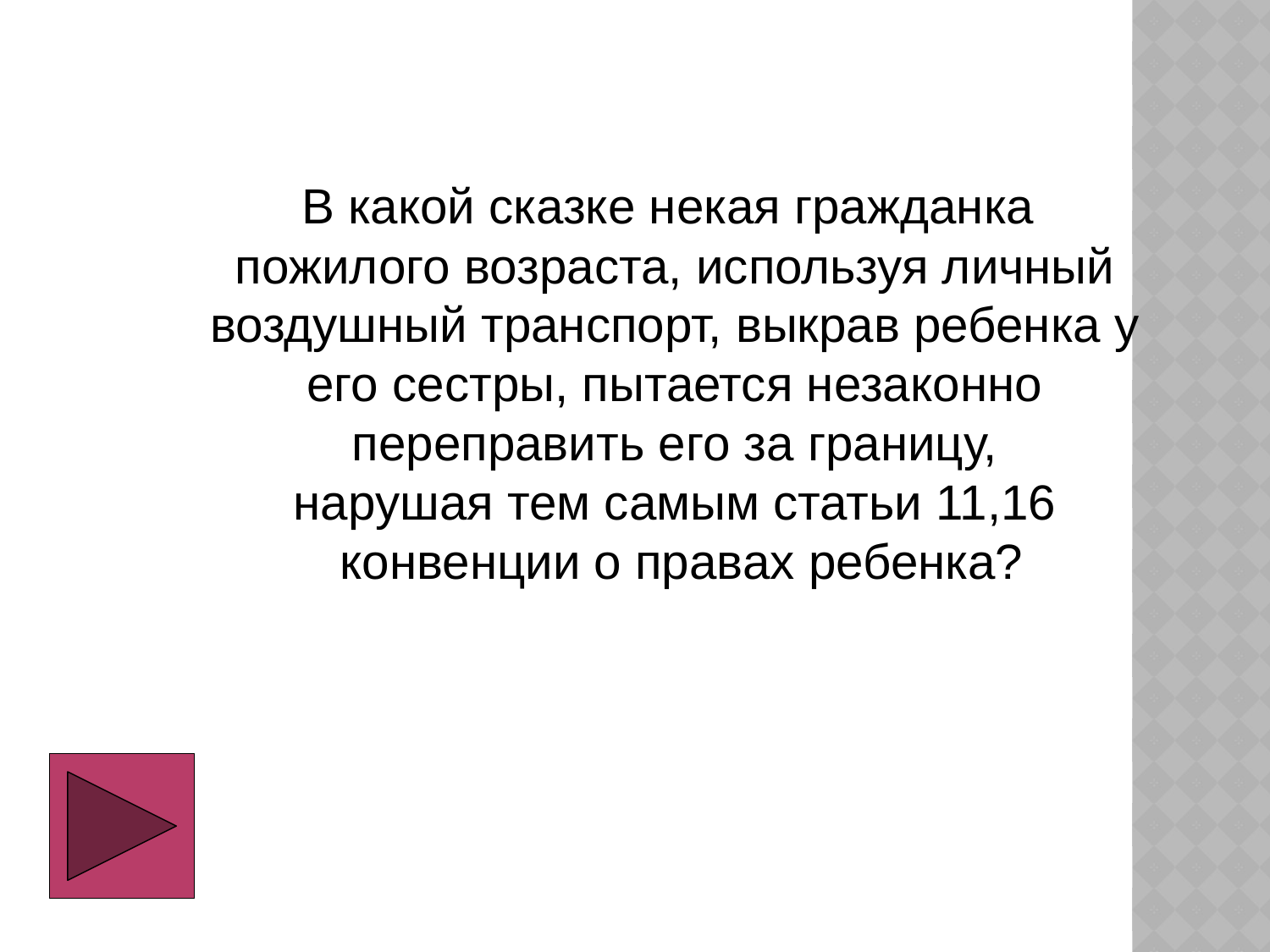

В какой сказке некая гражданка
пожилого возраста, используя личный
воздушный транспорт, выкрав ребенка у
его сестры, пытается незаконно
переправить его за границу,
нарушая тем самым статьи 11,16
 конвенции о правах ребенка?